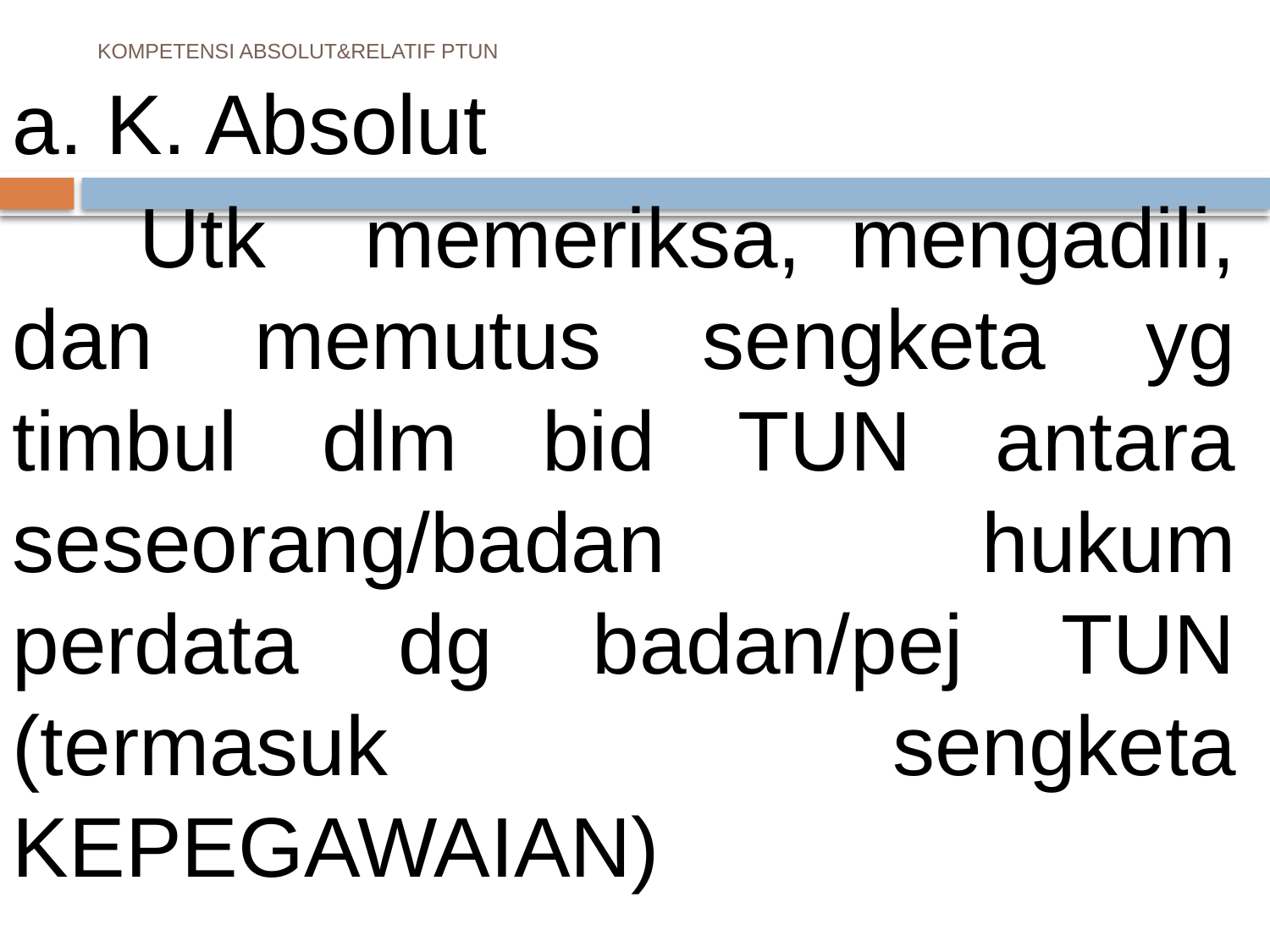

# KOMPETENSI ABSOLUT&RELATIF PTUN
a. K. Absolut
	Utk  memeriksa, mengadili, dan memutus sengketa yg timbul dlm bid TUN antara seseorang/badan hukum perdata dg badan/pej TUN (termasuk sengketa KEPEGAWAIAN)